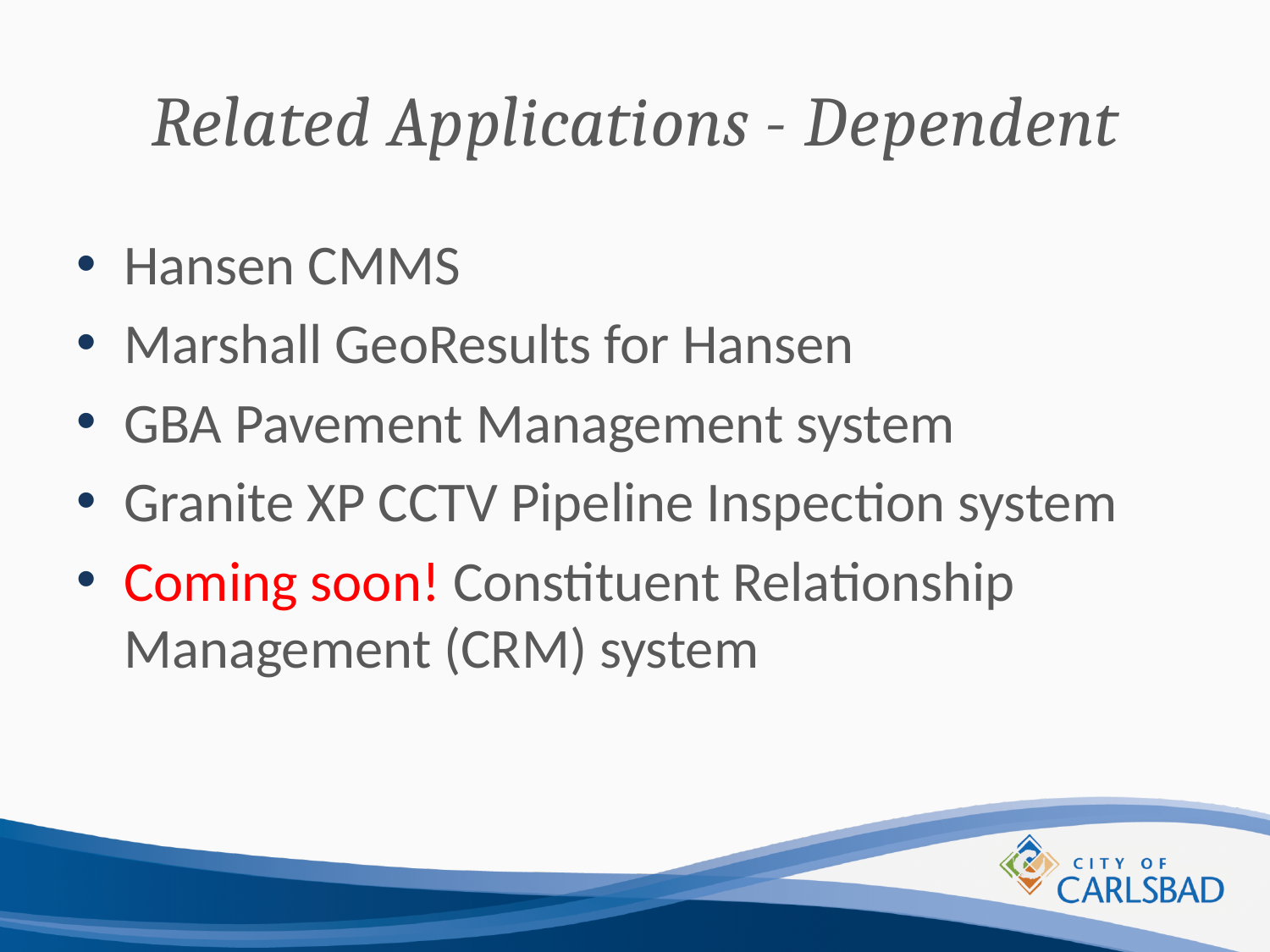

# Related Applications - Dependent
Hansen CMMS
Marshall GeoResults for Hansen
GBA Pavement Management system
Granite XP CCTV Pipeline Inspection system
Coming soon! Constituent Relationship Management (CRM) system